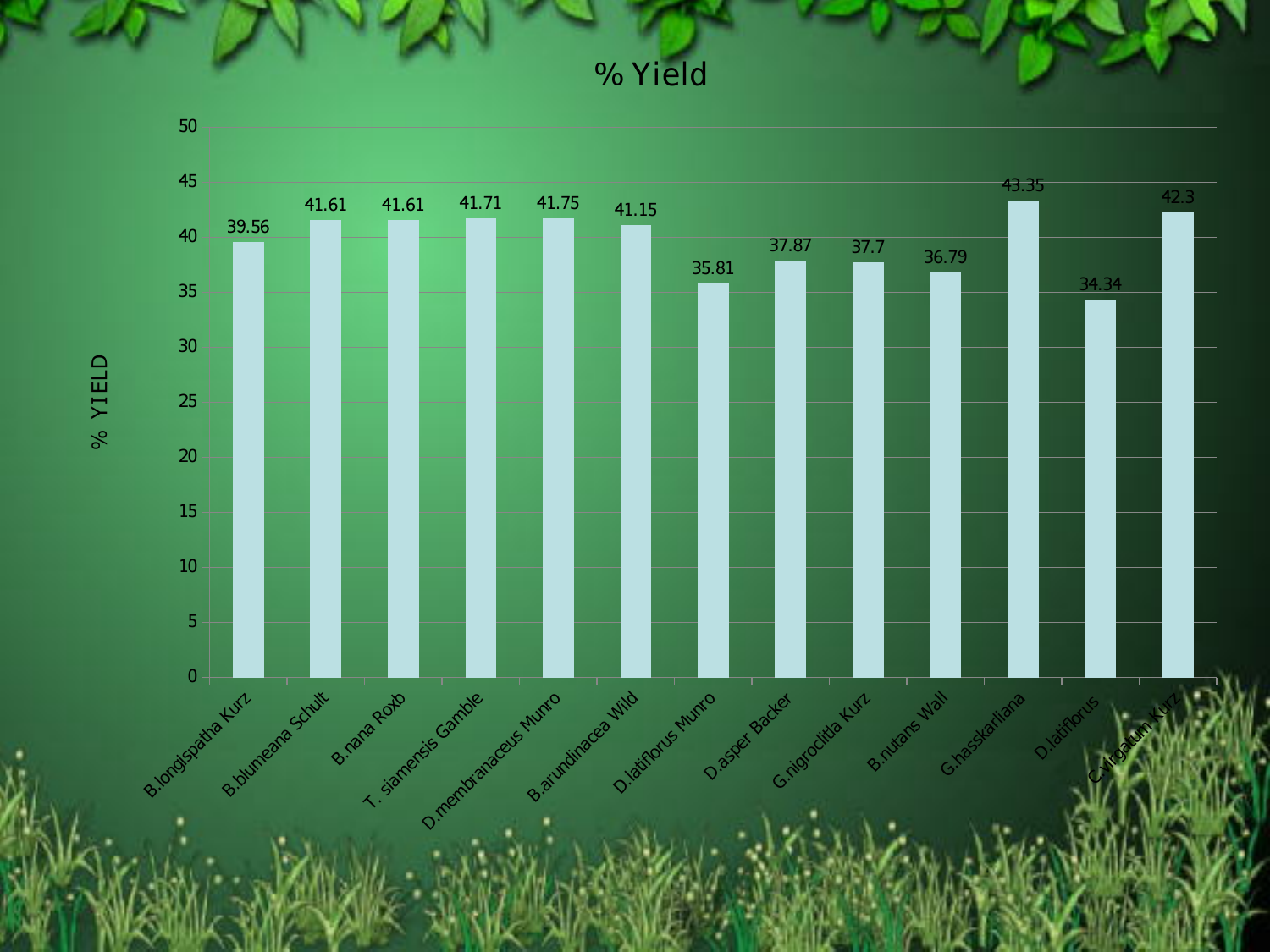

### Chart:

| Category | %Yield |
|---|---|
| B.longispatha Kurz | 39.56 |
| B.blumeana Schult | 41.61 |
| B.nana Roxb | 41.61 |
| T. siamensis Gamble | 41.71 |
| D.membranaceus Munro | 41.75 |
| B.arundinacea Wild | 41.15 |
| D.latiflorus Munro | 35.809999999999995 |
| D.asper Backer | 37.870000000000005 |
| G.nigroclitla Kurz | 37.7 |
| B.nutans Wall | 36.79000000000001 |
| G.hasskarliana | 43.349999999999994 |
| D.latiflorus  | 34.339999999999996 |
| C.virgatum Kurz | 42.3 |